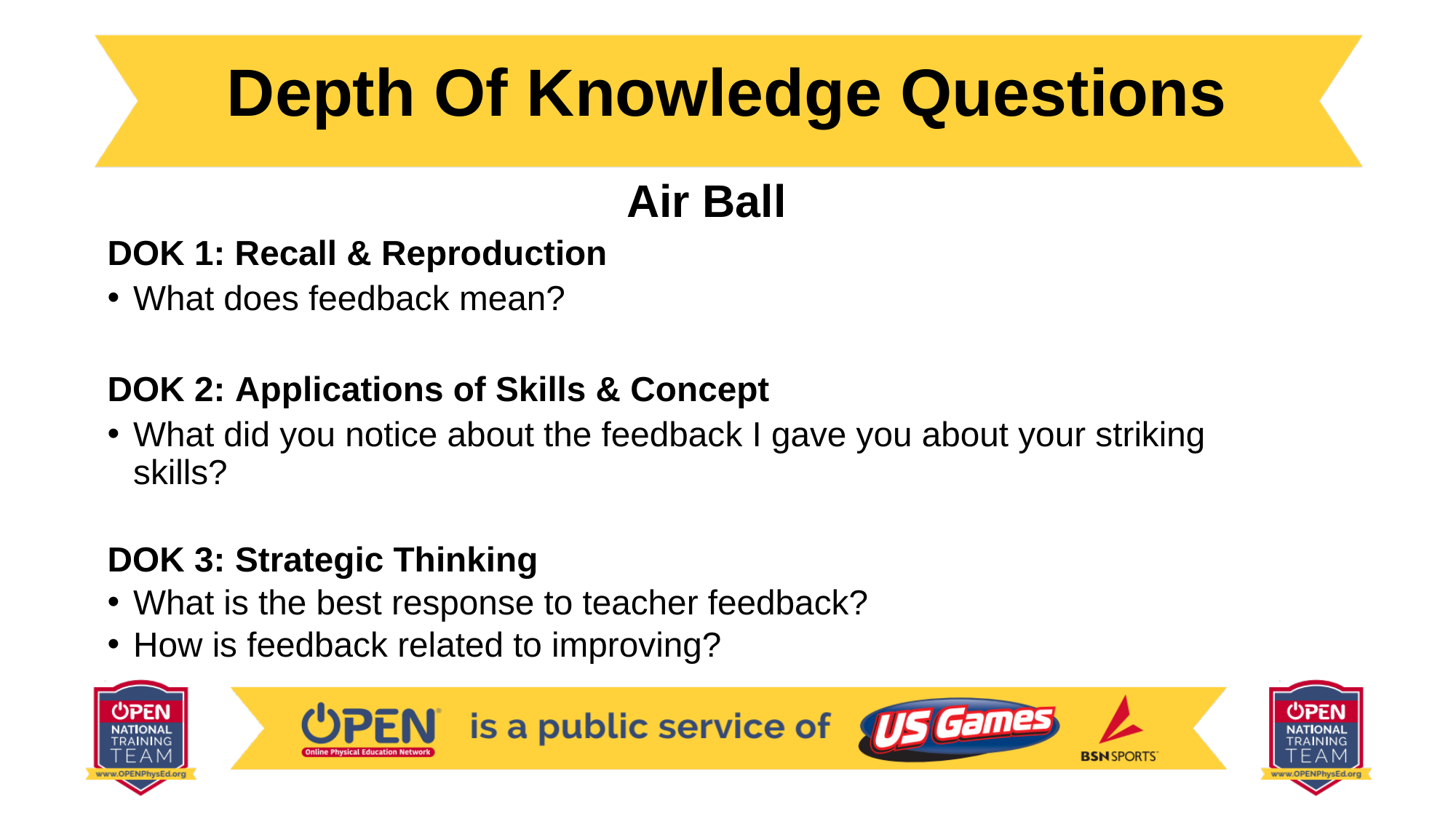

# Depth Of Knowledge Questions
Air Ball
DOK 1: Recall & Reproduction
What does feedback mean?

DOK 2: Applications of Skills & Concept
What did you notice about the feedback I gave you about your striking skills?

DOK 3: Strategic Thinking
What is the best response to teacher feedback?
How is feedback related to improving?